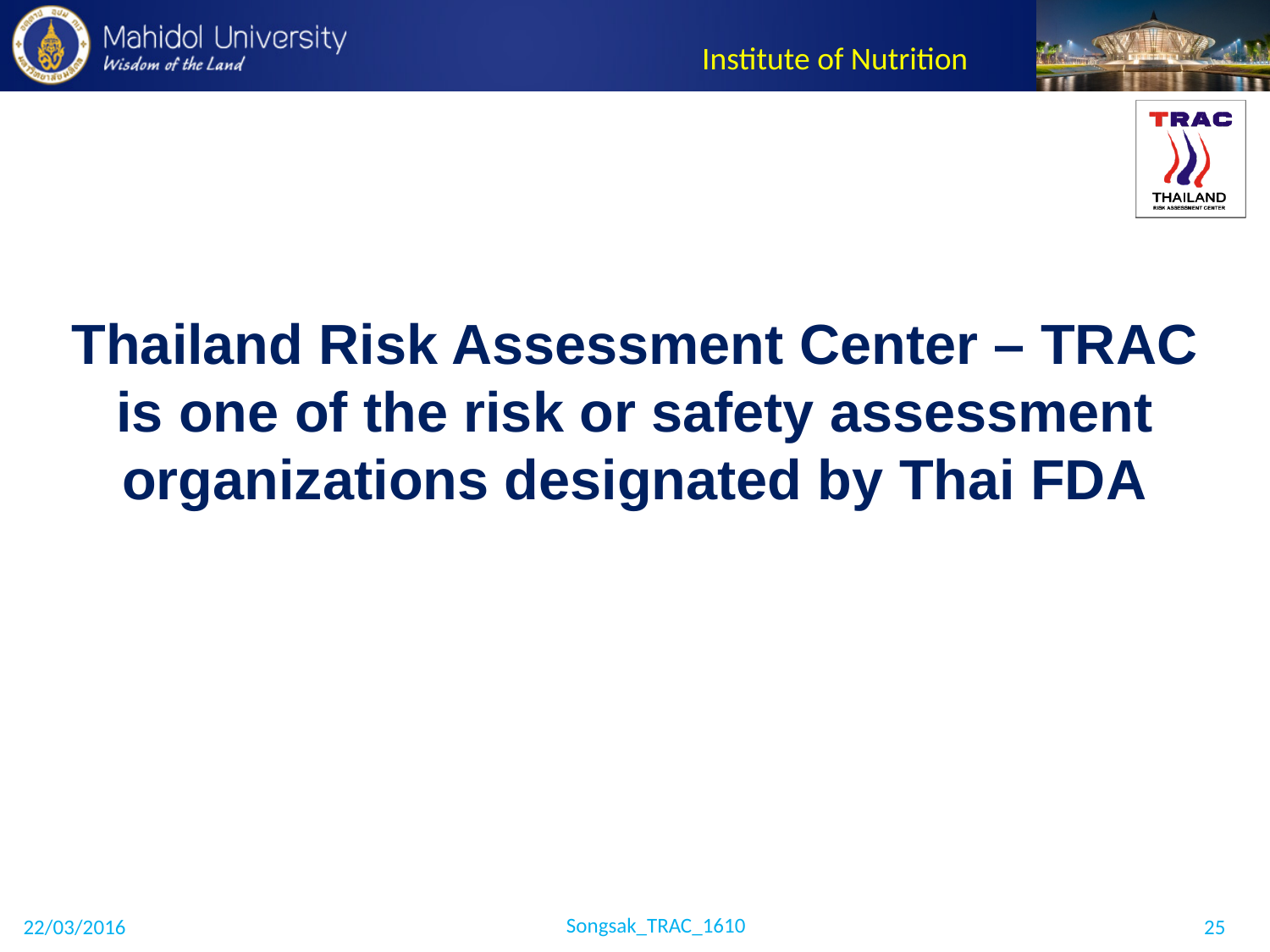

Thailand Risk Assessment Center – TRAC
is one of the risk or safety assessment organizations designated by Thai FDA
Songsak_TRAC_1610
22/03/2016
25